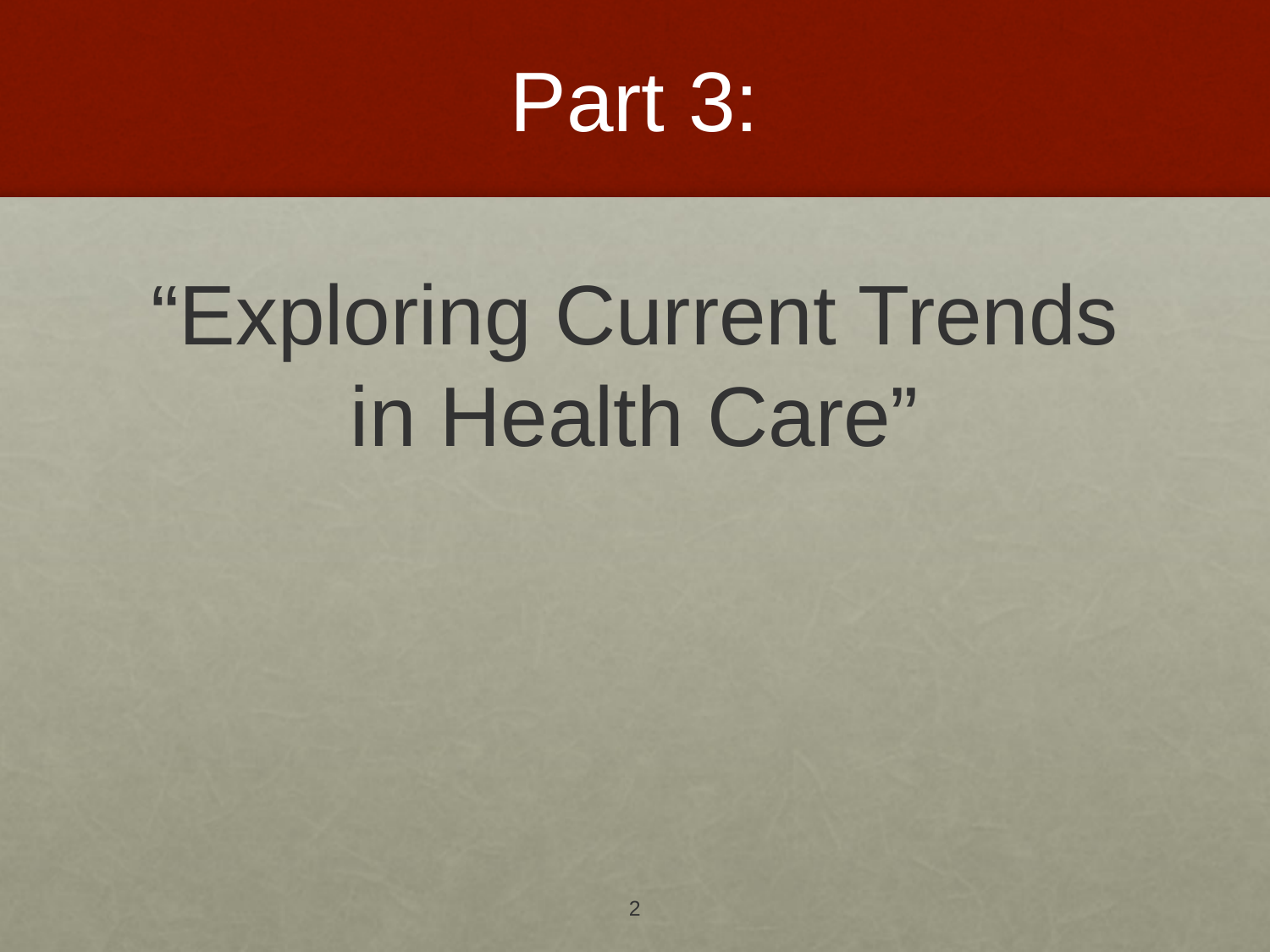

# Part 3:
“Exploring Current Trends in Health Care”
2